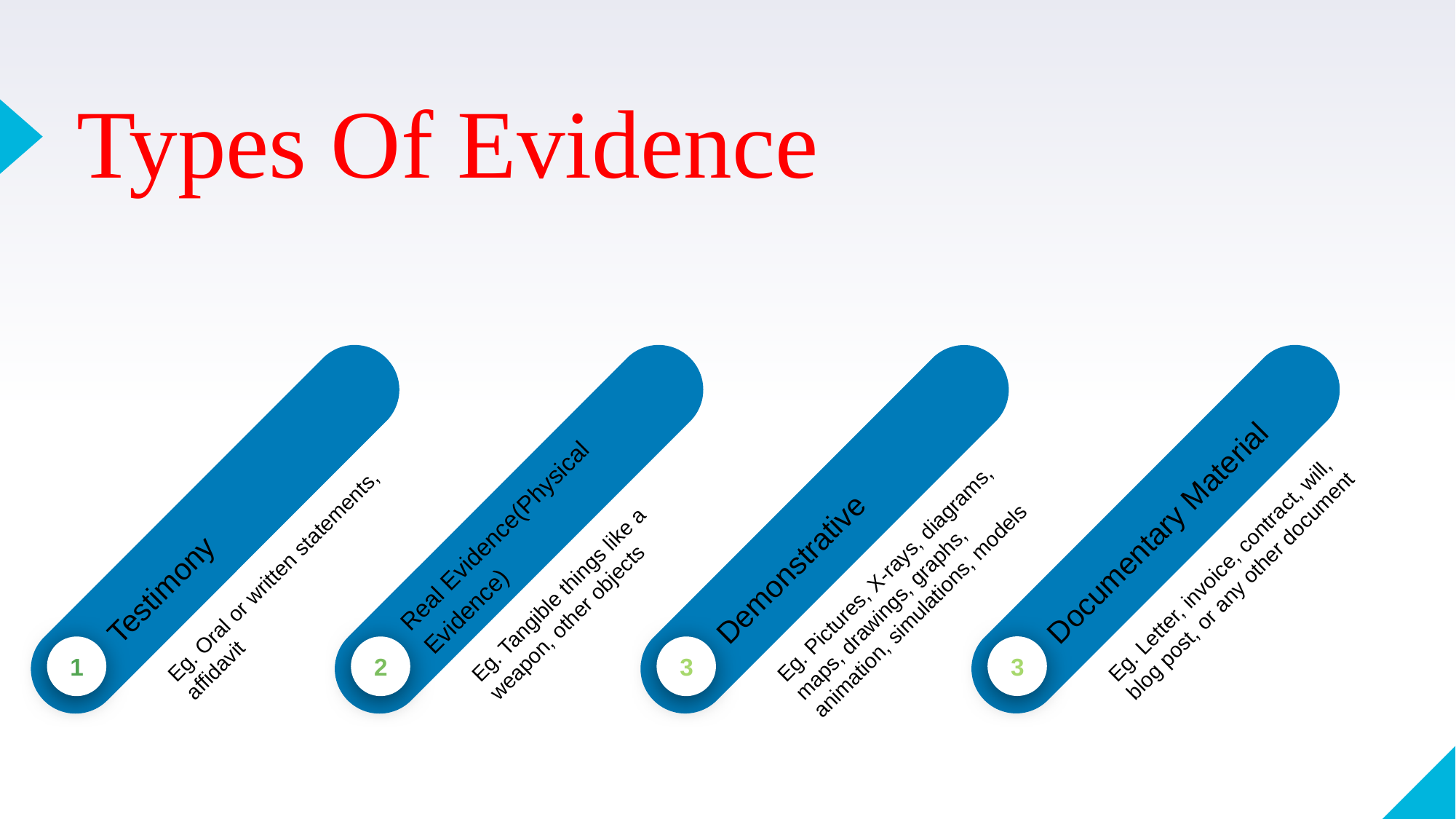

# Types Of Evidence

Documentary Material
Eg. Letter, invoice, contract, will, blog post, or any other document
3

Testimony
Eg. Oral or written statements,  affidavit
1

Demonstrative
Eg. Pictures, X-rays, diagrams, maps, drawings, graphs, animation, simulations, models
3

Real Evidence(Physical Evidence)
Eg. Tangible things like a weapon, other objects
2